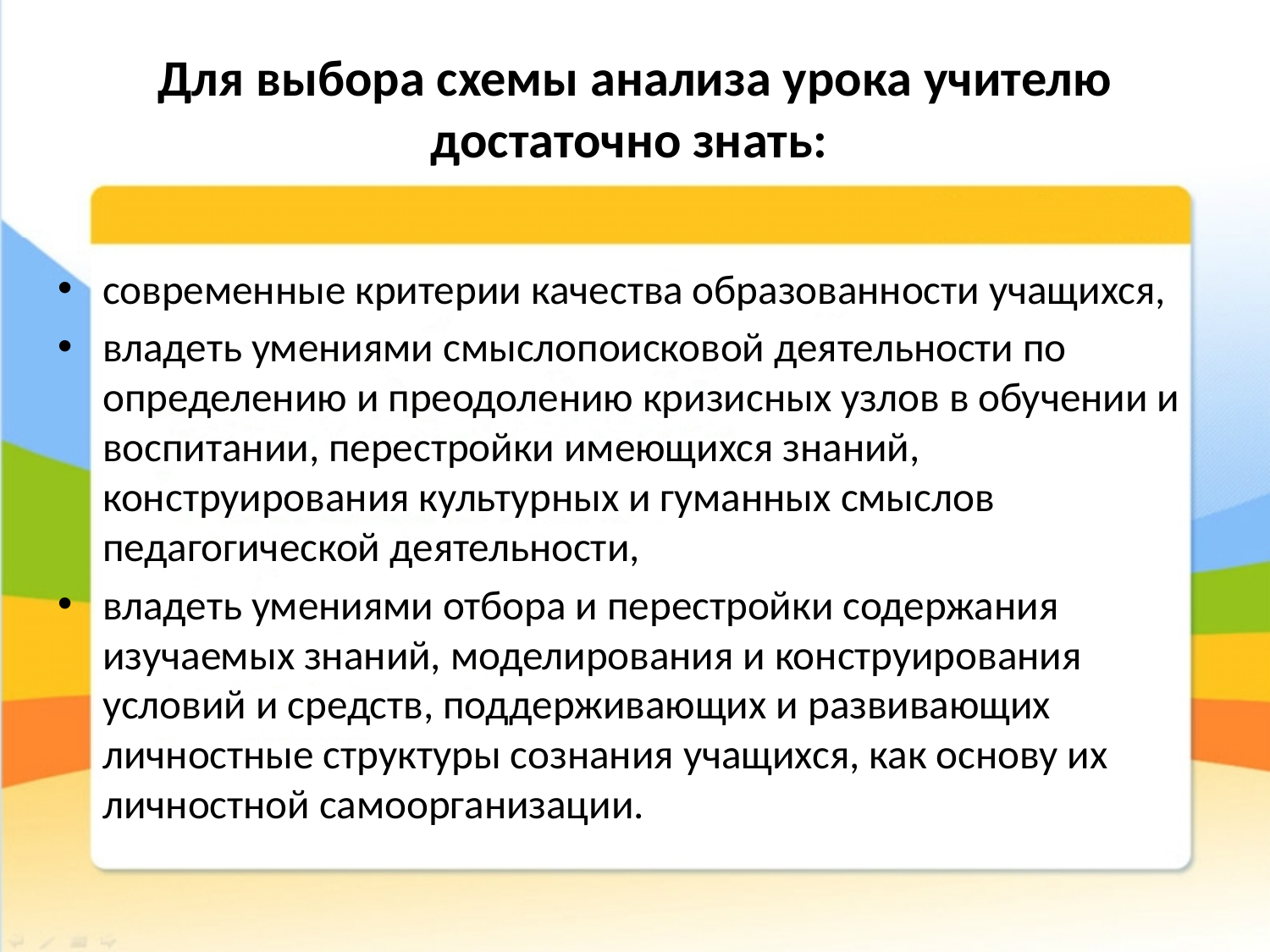

# Для выбора схемы анализа урока учителю достаточно знать:
современные критерии качества образованности учащихся,
владеть умениями смыслопоисковой деятельности по определению и преодолению кризисных узлов в обучении и воспитании, перестройки имеющихся знаний, конструирования культурных и гуманных смыслов педагогической деятельности,
владеть умениями отбора и перестройки содержания изучаемых знаний, моделирования и конструирования условий и средств, поддерживающих и развивающих личностные структуры сознания учащихся, как основу их личностной самоорганизации.